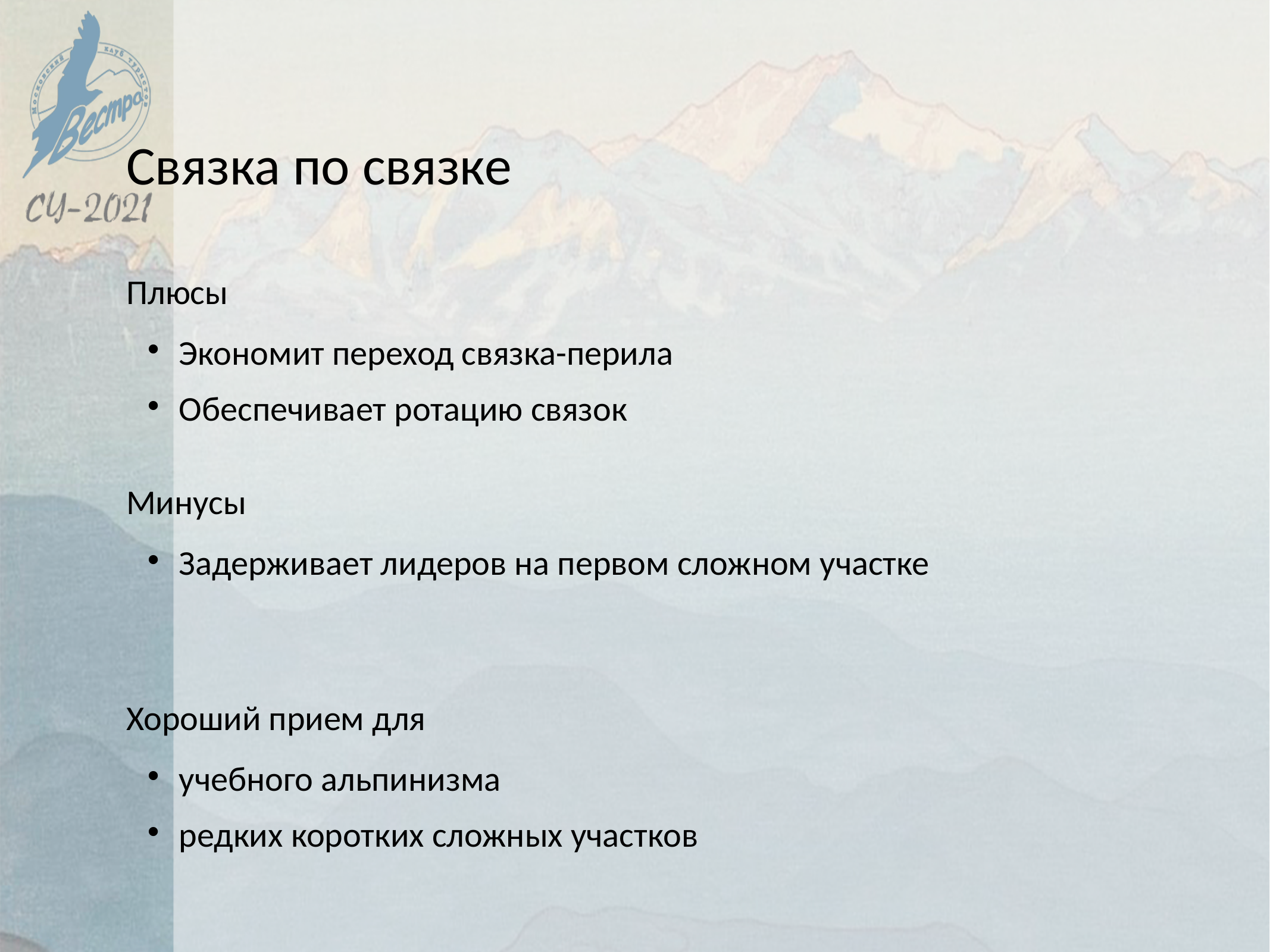

Связка по связке
Плюсы
Экономит переход связка-перила
Обеспечивает ротацию связок
Минусы
Задерживает лидеров на первом сложном участке

Хороший прием для
учебного альпинизма
редких коротких сложных участков